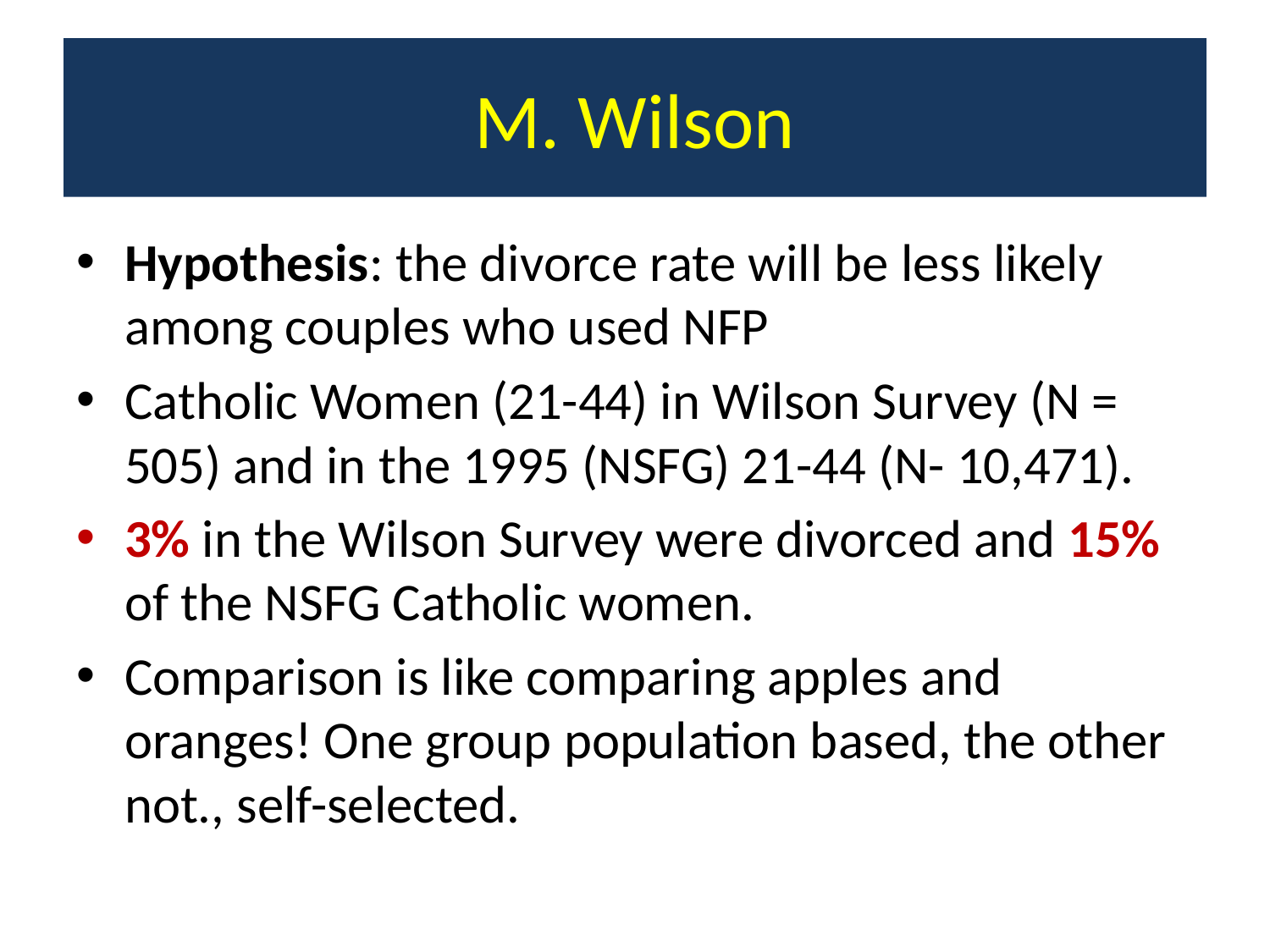

# M. Wilson
Hypothesis: the divorce rate will be less likely among couples who used NFP
Catholic Women (21-44) in Wilson Survey (N = 505) and in the 1995 (NSFG) 21-44 (N- 10,471).
3% in the Wilson Survey were divorced and 15% of the NSFG Catholic women.
Comparison is like comparing apples and oranges! One group population based, the other not., self-selected.